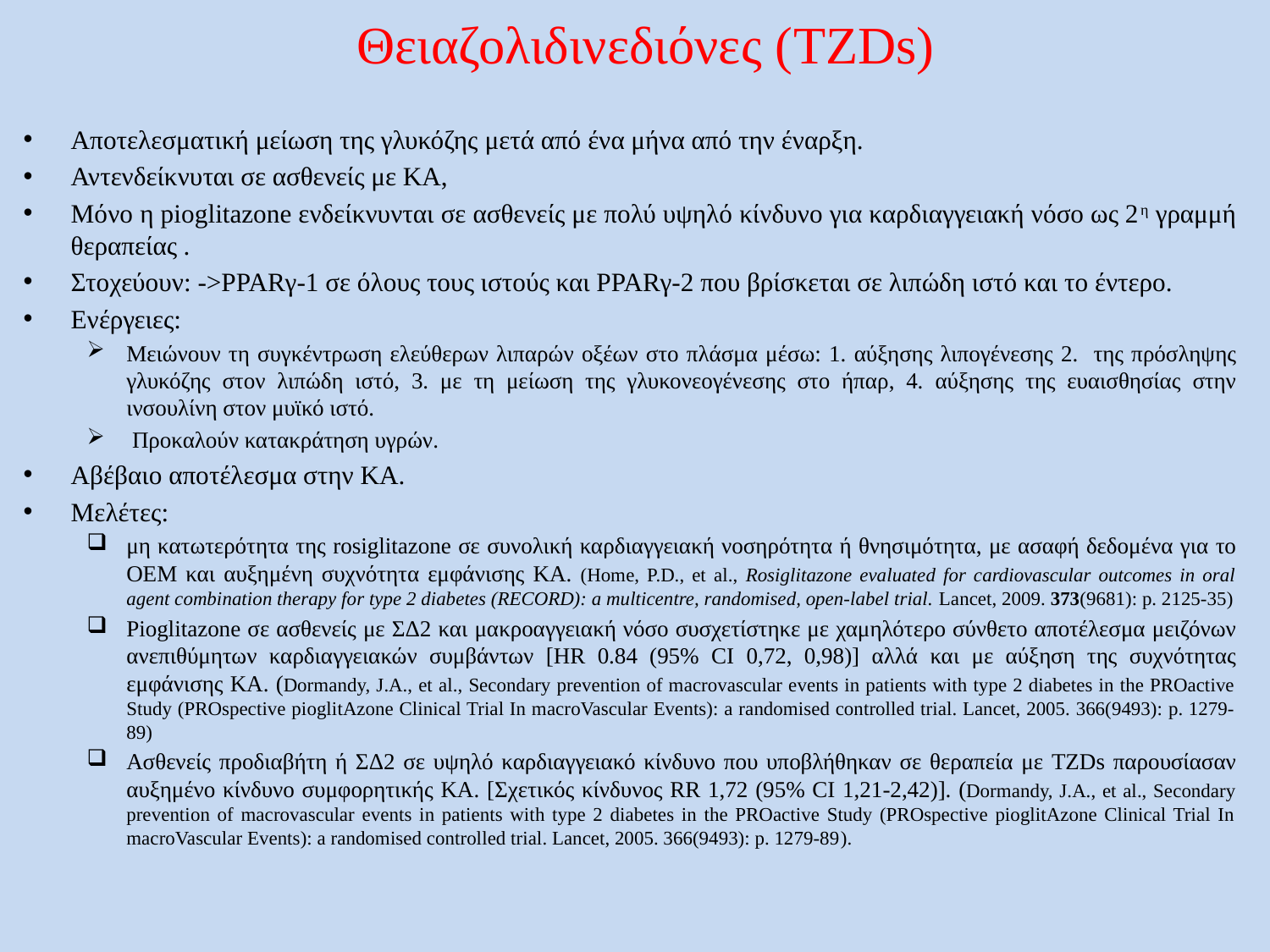

# Θειαζολιδινεδιόνες (TZDs)
Αποτελεσματική μείωση της γλυκόζης μετά από ένα μήνα από την έναρξη.
Αντενδείκνυται σε ασθενείς με ΚΑ,
Μόνο η pioglitazone ενδείκνυνται σε ασθενείς με πολύ υψηλό κίνδυνο για καρδιαγγειακή νόσο ως 2η γραμμή θεραπείας .
Στοχεύουν: ->PPARγ-1 σε όλους τους ιστούς και PPARγ-2 που βρίσκεται σε λιπώδη ιστό και το έντερο.
Ενέργειες:
Μειώνουν τη συγκέντρωση ελεύθερων λιπαρών οξέων στο πλάσμα μέσω: 1. αύξησης λιπογένεσης 2.  της πρόσληψης γλυκόζης στον λιπώδη ιστό, 3. με τη μείωση της γλυκονεογένεσης στο ήπαρ, 4. αύξησης της ευαισθησίας στην ινσουλίνη στον μυϊκό ιστό.
 Προκαλούν κατακράτηση υγρών.
Αβέβαιο αποτέλεσμα στην ΚΑ.
Μελέτες:
μη κατωτερότητα της rosiglitazone σε συνολική καρδιαγγειακή νοσηρότητα ή θνησιμότητα, με ασαφή δεδομένα για το ΟΕΜ και αυξημένη συχνότητα εμφάνισης ΚΑ. (Home, P.D., et al., Rosiglitazone evaluated for cardiovascular outcomes in oral agent combination therapy for type 2 diabetes (RECORD): a multicentre, randomised, open-label trial. Lancet, 2009. 373(9681): p. 2125-35)
Pioglitazone σε ασθενείς με ΣΔ2 και μακροαγγειακή νόσο συσχετίστηκε με χαμηλότερο σύνθετο αποτέλεσμα μειζόνων ανεπιθύμητων καρδιαγγειακών συμβάντων [HR 0.84 (95% CI 0,72, 0,98)] αλλά και με αύξηση της συχνότητας εμφάνισης ΚΑ. (Dormandy, J.A., et al., Secondary prevention of macrovascular events in patients with type 2 diabetes in the PROactive Study (PROspective pioglitAzone Clinical Trial In macroVascular Events): a randomised controlled trial. Lancet, 2005. 366(9493): p. 1279-89)
Ασθενείς προδιαβήτη ή ΣΔ2 σε υψηλό καρδιαγγειακό κίνδυνο που υποβλήθηκαν σε θεραπεία με TZDs παρουσίασαν αυξημένο κίνδυνο συμφορητικής ΚΑ. [Σχετικός κίνδυνος RR 1,72 (95% CI 1,21-2,42)]. (Dormandy, J.A., et al., Secondary prevention of macrovascular events in patients with type 2 diabetes in the PROactive Study (PROspective pioglitAzone Clinical Trial In macroVascular Events): a randomised controlled trial. Lancet, 2005. 366(9493): p. 1279-89).